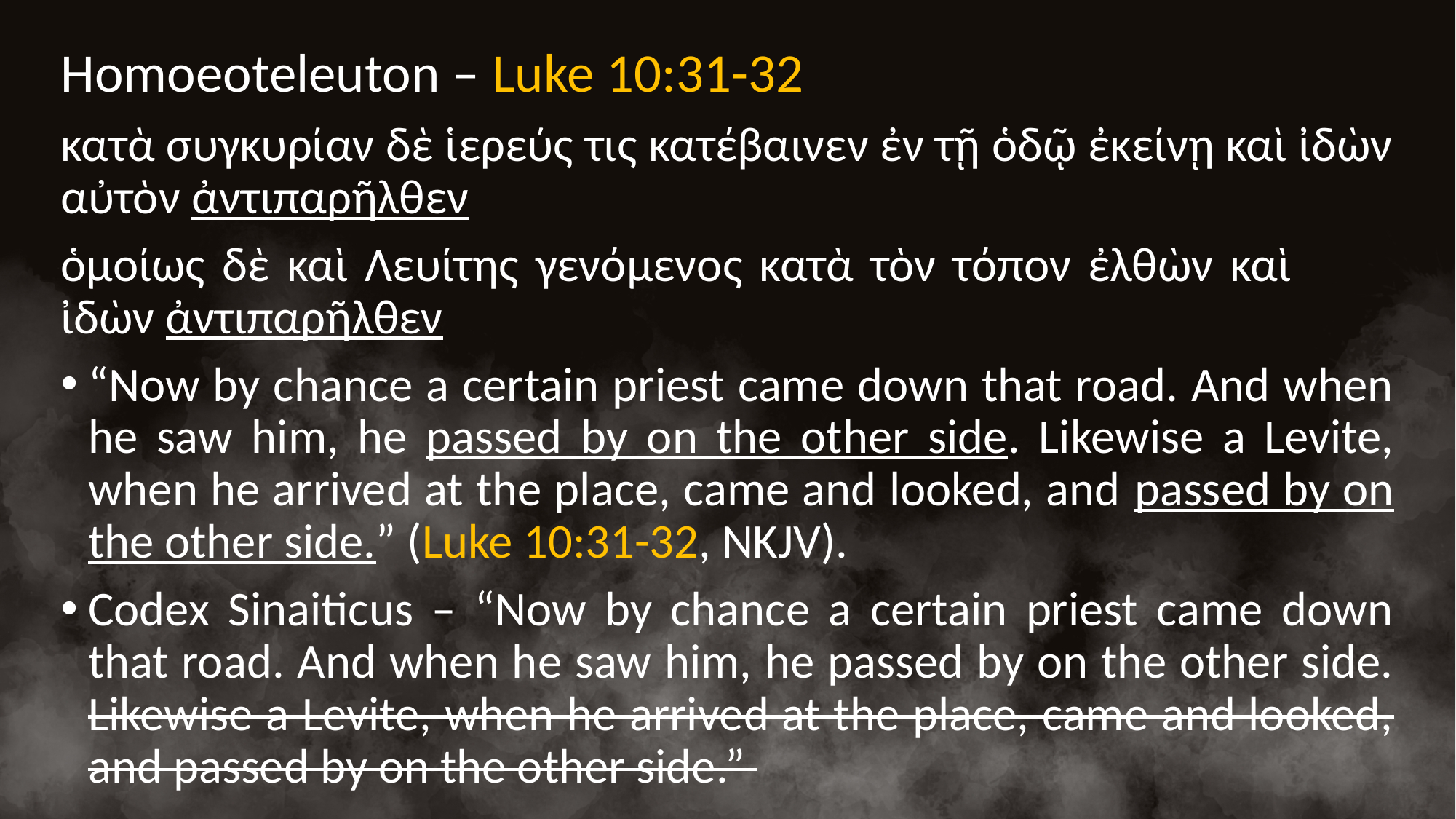

Homoeoteleuton – Luke 10:31-32
κατὰ συγκυρίαν δὲ ἱερεύς τις κατέβαινεν ἐν τῇ ὁδῷ ἐκείνῃ καὶ ἰδὼν αὐτὸν ἀντιπαρῆλθεν
ὁμοίως δὲ καὶ Λευίτης γενόμενος κατὰ τὸν τόπον ἐλθὼν καὶ       ἰδὼν ἀντιπαρῆλθεν
“Now by chance a certain priest came down that road. And when he saw him, he passed by on the other side. Likewise a Levite, when he arrived at the place, came and looked, and passed by on the other side.” (Luke 10:31-32, NKJV).
Codex Sinaiticus – “Now by chance a certain priest came down that road. And when he saw him, he passed by on the other side. Likewise a Levite, when he arrived at the place, came and looked, and passed by on the other side.”